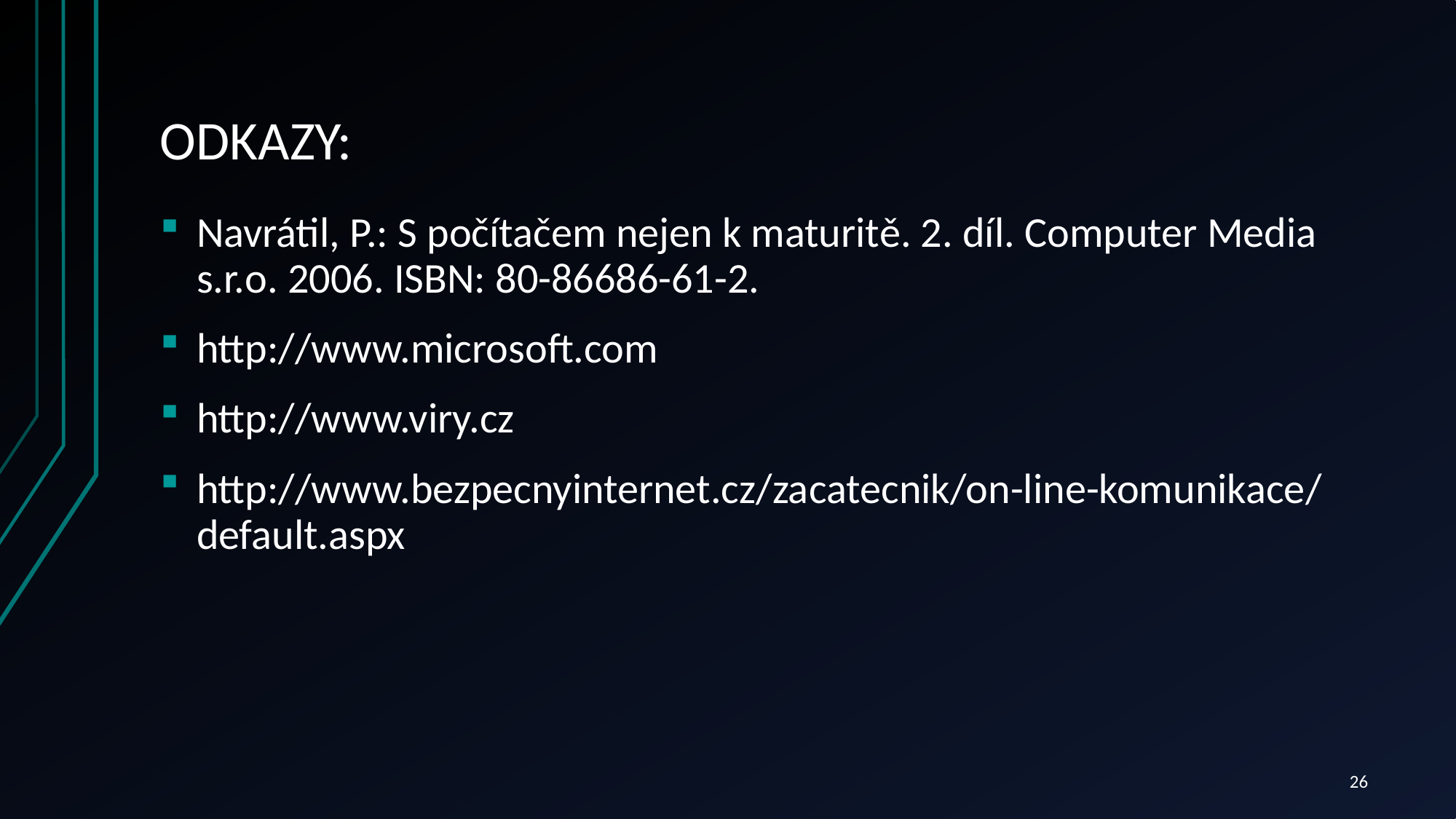

# ODKAZY:
Navrátil, P.: S počítačem nejen k maturitě. 2. díl. Computer Media s.r.o. 2006. ISBN: 80-86686-61-2.
http://www.microsoft.com
http://www.viry.cz
http://www.bezpecnyinternet.cz/zacatecnik/on-line-komunikace/default.aspx

26